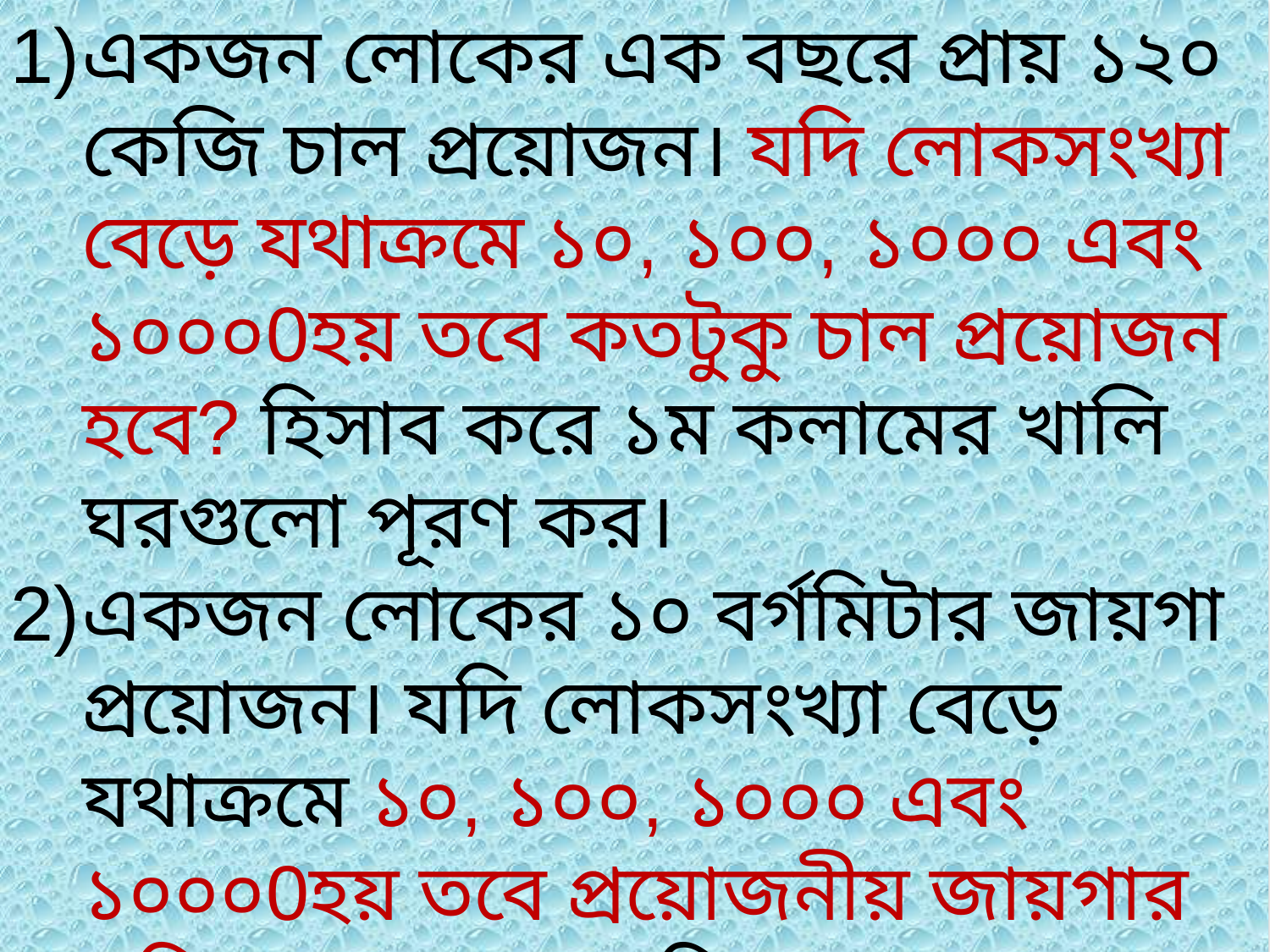

একজন লোকের এক বছরে প্রায় ১২০ কেজি চাল প্রয়োজন। যদি লোকসংখ্যা বেড়ে যথাক্রমে ১০, ১০০, ১০০০ এবং ১০০০0হয় তবে কতটুকু চাল প্রয়োজন হবে? হিসাব করে ১ম কলামের খালি ঘরগুলো পূরণ কর।
একজন লোকের ১০ বর্গমিটার জায়গা প্রয়োজন। যদি লোকসংখ্যা বেড়ে যথাক্রমে ১০, ১০০, ১০০০ এবং ১০০০0হয় তবে প্রয়োজনীয় জায়গার পরিমাণ কত হবে? হিসাব করে ২য় কলামের খালি ঘরগুলো পূরণ কর।